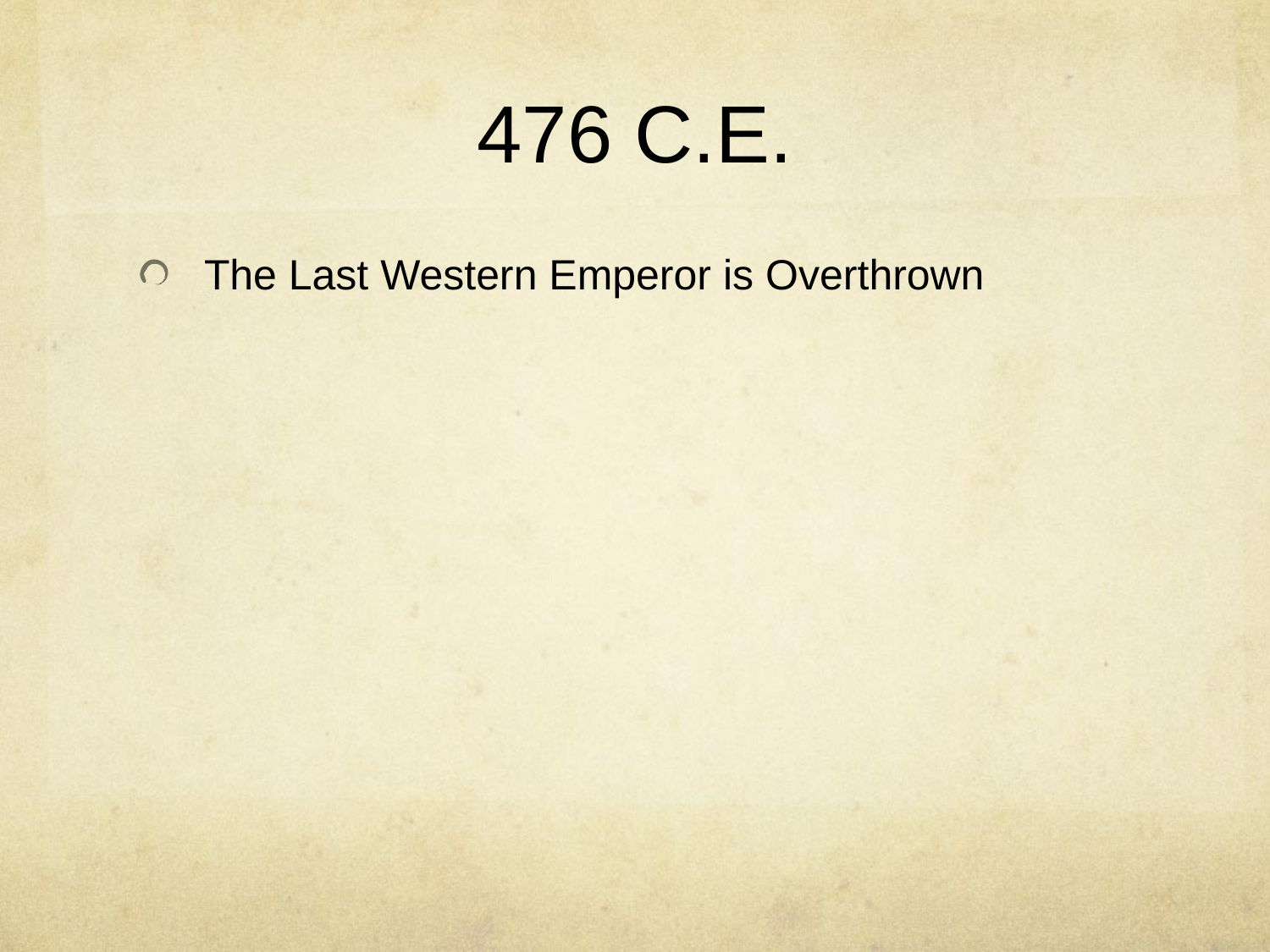

# 476 C.E.
The Last Western Emperor is Overthrown